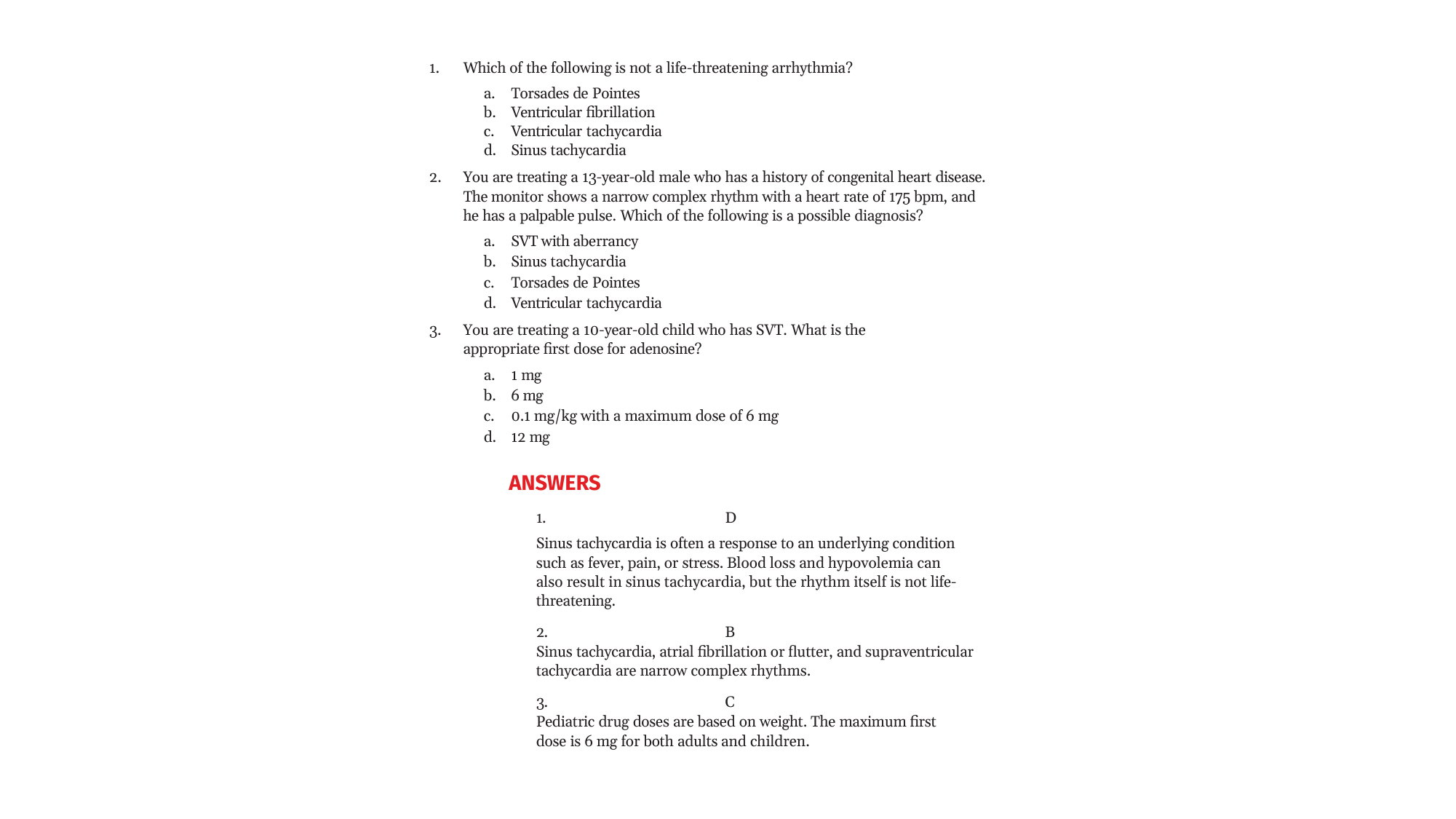

Which of the following is not a life-threatening arrhythmia?
Torsades de Pointes
Ventricular fibrillation
Ventricular tachycardia
Sinus tachycardia
You are treating a 13-year-old male who has a history of congenital heart disease. The monitor shows a narrow complex rhythm with a heart rate of 175 bpm, and he has a palpable pulse. Which of the following is a possible diagnosis?
SVT with aberrancy
Sinus tachycardia
Torsades de Pointes
Ventricular tachycardia
You are treating a 10-year-old child who has SVT. What is the appropriate first dose for adenosine?
1 mg
6 mg
0.1 mg/kg with a maximum dose of 6 mg
12 mg

ANSWERS
1.	D
Sinus tachycardia is often a response to an underlying condition such as fever, pain, or stress. Blood loss and hypovolemia can also result in sinus tachycardia, but the rhythm itself is not life-threatening.
2.	B
Sinus tachycardia, atrial fibrillation or flutter, and supraventricular tachycardia are narrow complex rhythms.
3.	C
Pediatric drug doses are based on weight. The maximum first dose is 6 mg for both adults and children.